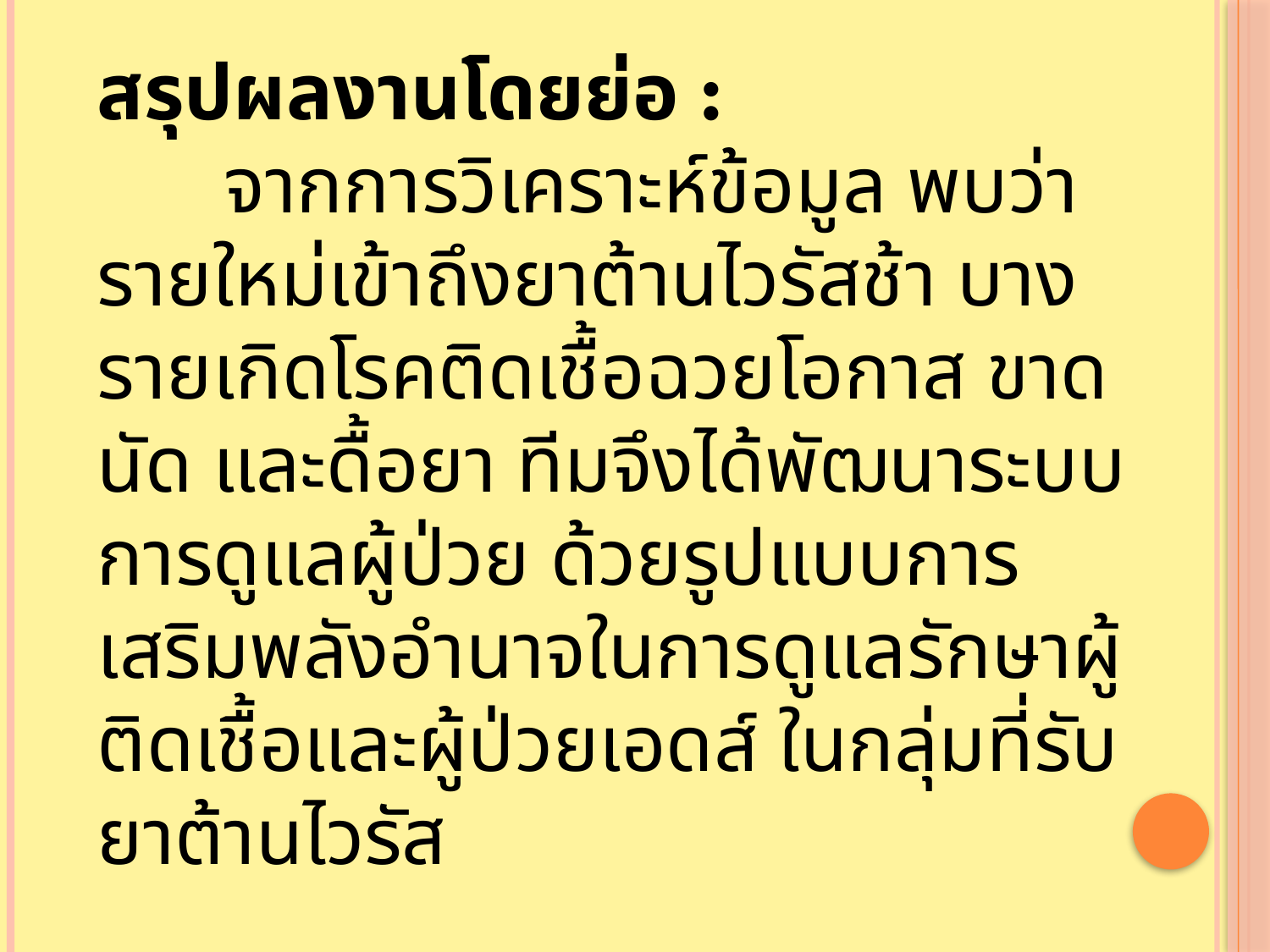

สรุปผลงานโดยย่อ :
	จากการวิเคราะห์ข้อมูล พบว่า รายใหม่เข้าถึงยาต้านไวรัสช้า บางรายเกิดโรคติดเชื้อฉวยโอกาส ขาดนัด และดื้อยา ทีมจึงได้พัฒนาระบบการดูแลผู้ป่วย ด้วยรูปแบบการเสริมพลังอำนาจในการดูแลรักษาผู้ติดเชื้อและผู้ป่วยเอดส์ ในกลุ่มที่รับยาต้านไวรัส